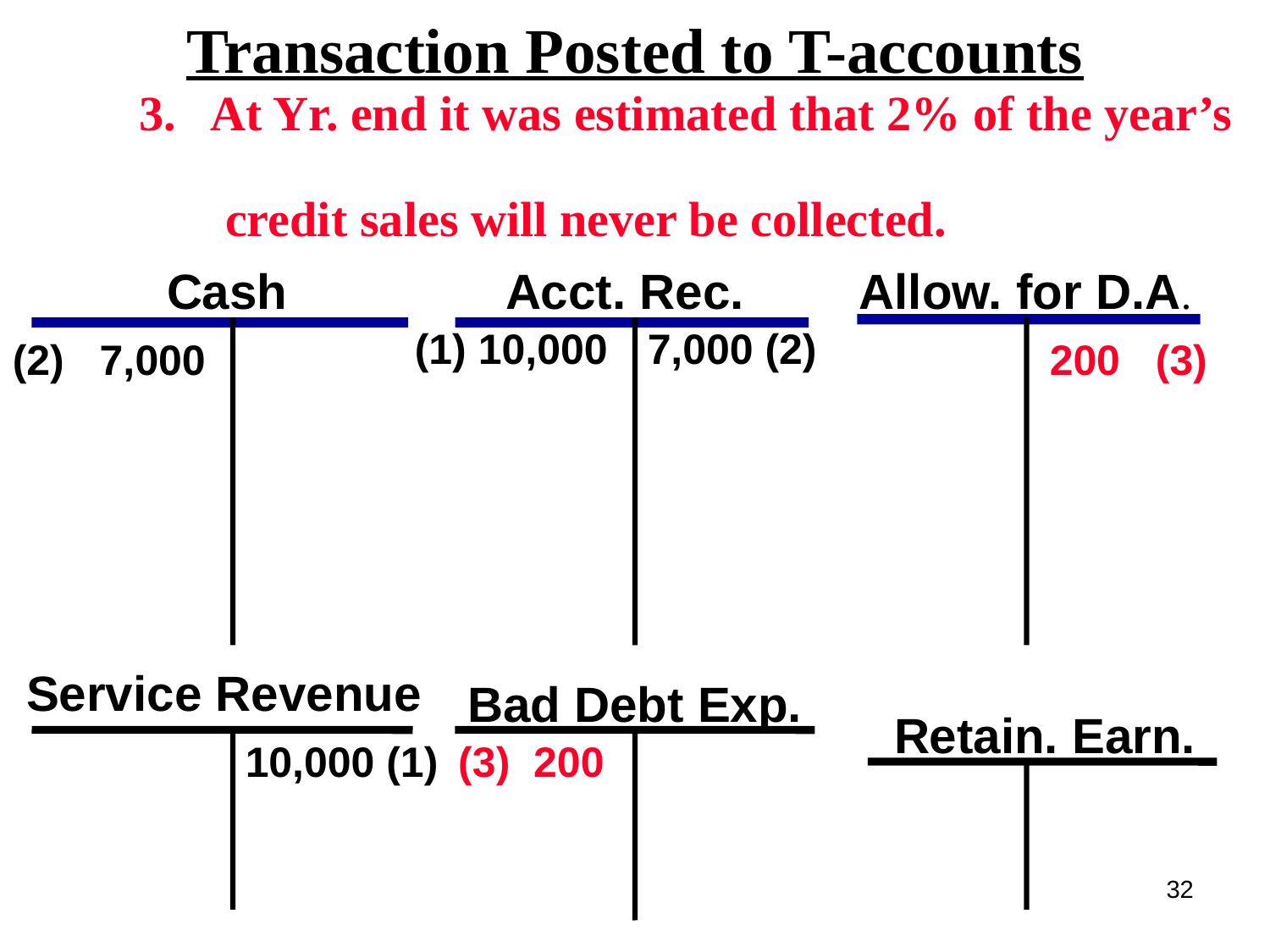

Transaction Posted to T-accounts
3.   At Yr. end it was estimated that 2% of the year’s
       credit sales will never be collected.
  Cash
  Acct. Rec.
Allow. for D.A.

(1) 10,000

7,000 (2)

(2)   7,000

 200   (3)

 Service Revenue
Bad Debt Exp.
 Retain. Earn.

                   10,000 (1)

 (3)  200

32